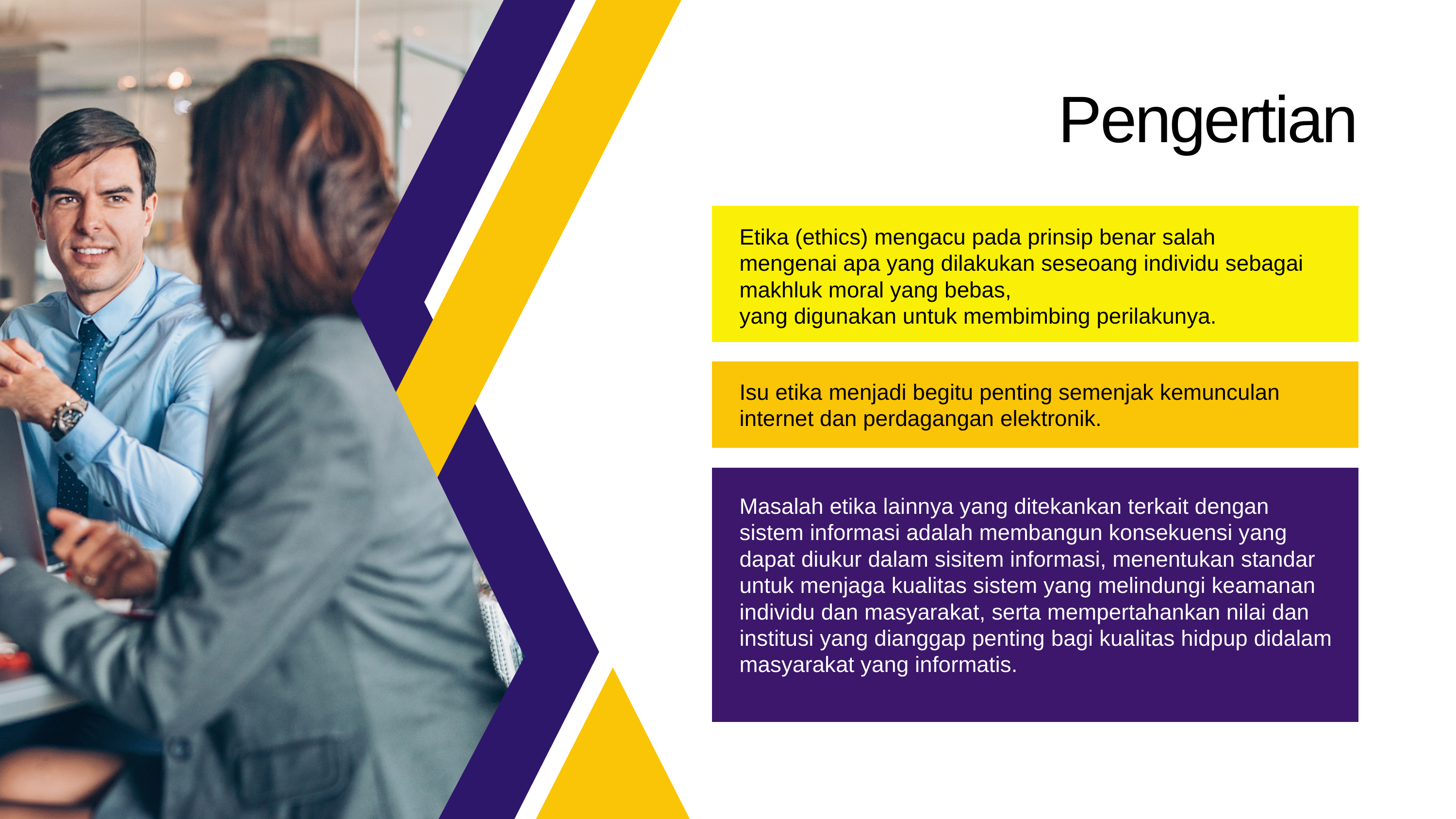

Pengertian

Etika (ethics) mengacu pada prinsip benar salah mengenai apa yang dilakukan seseoang individu sebagai makhluk moral yang bebas,
yang digunakan untuk membimbing perilakunya.

Isu etika menjadi begitu penting semenjak kemunculan internet dan perdagangan elektronik.

Masalah etika lainnya yang ditekankan terkait dengan sistem informasi adalah membangun konsekuensi yang dapat diukur dalam sisitem informasi, menentukan standar untuk menjaga kualitas sistem yang melindungi keamanan individu dan masyarakat, serta mempertahankan nilai dan institusi yang dianggap penting bagi kualitas hidpup didalam masyarakat yang informatis.